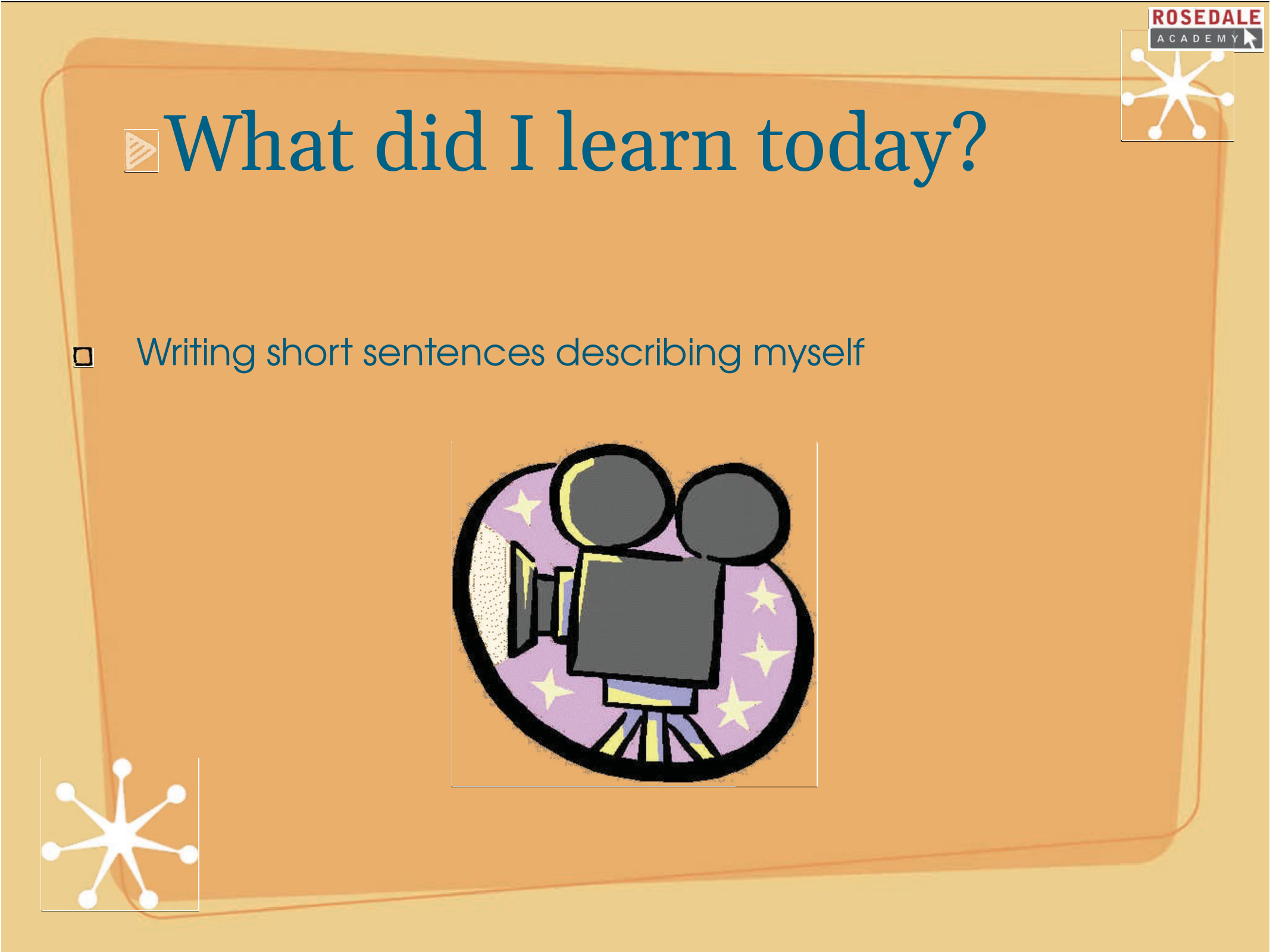

What did I learn today?

Writing short sentences describing myself